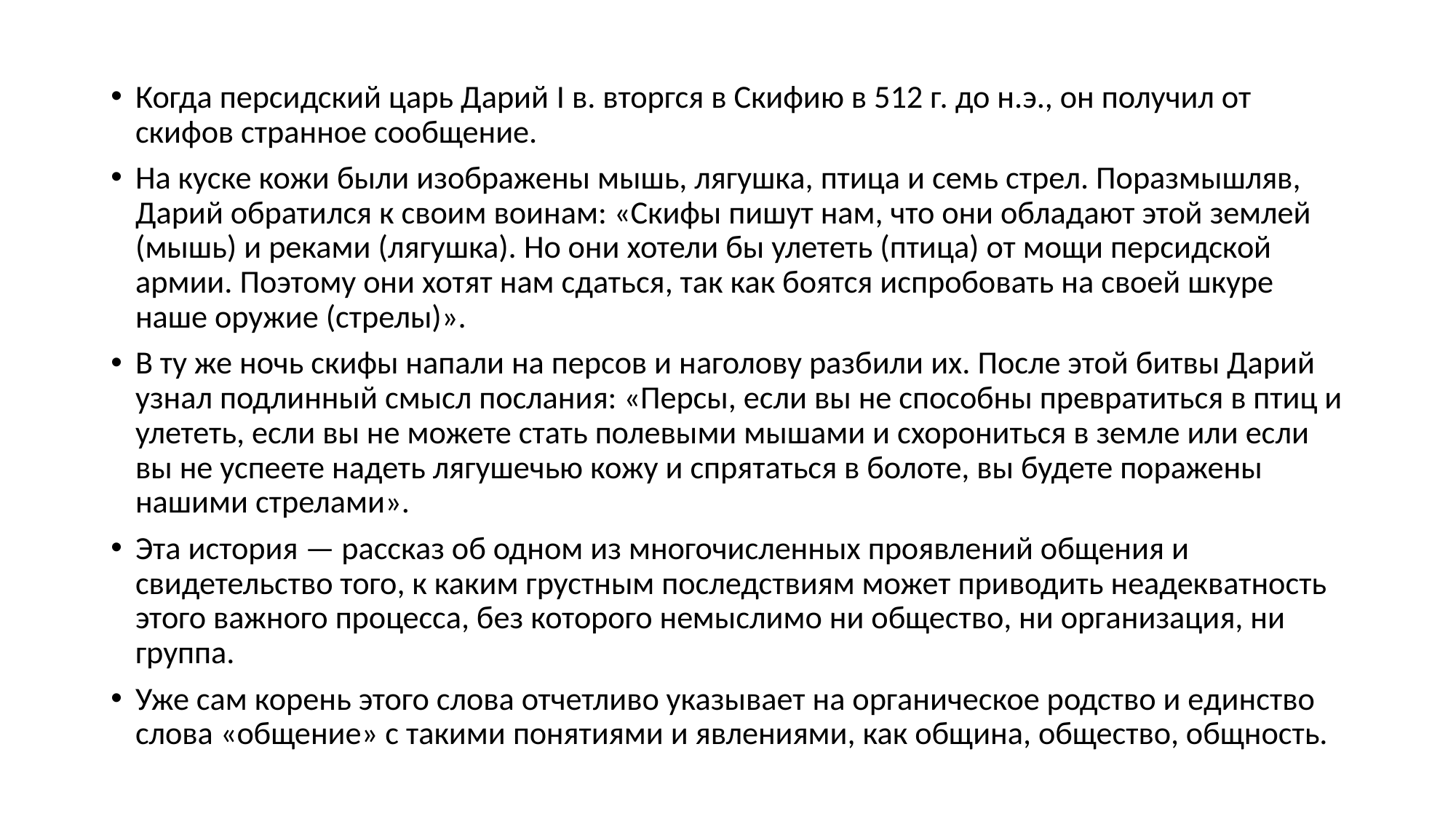

Когда персидский царь Дарий I в. вторгся в Скифию в 512 г. до н.э., он получил от скифов странное сообщение.
На куске кожи были изображены мышь, лягушка, птица и семь стрел. Поразмышляв, Дарий обратился к своим воинам: «Скифы пишут нам, что они обладают этой землей (мышь) и реками (лягушка). Но они хотели бы улететь (птица) от мощи персидской армии. Поэтому они хотят нам сдаться, так как боятся испробовать на своей шкуре наше оружие (стрелы)».
В ту же ночь скифы напали на персов и наголову разбили их. После этой битвы Дарий узнал подлинный смысл послания: «Персы, если вы не способны превратиться в птиц и улететь, если вы не можете стать полевыми мышами и схорониться в земле или если вы не успеете надеть лягушечью кожу и спрятаться в болоте, вы будете поражены нашими стрелами».
Эта история — рассказ об одном из многочисленных проявлений общения и свидетельство того, к каким грустным последствиям может приводить неадекватность этого важного процесса, без которого немыслимо ни общество, ни организация, ни группа.
Уже сам корень этого слова отчетливо указывает на органическое родство и единство слова «общение» с такими понятиями и явлениями, как община, общество, общность.